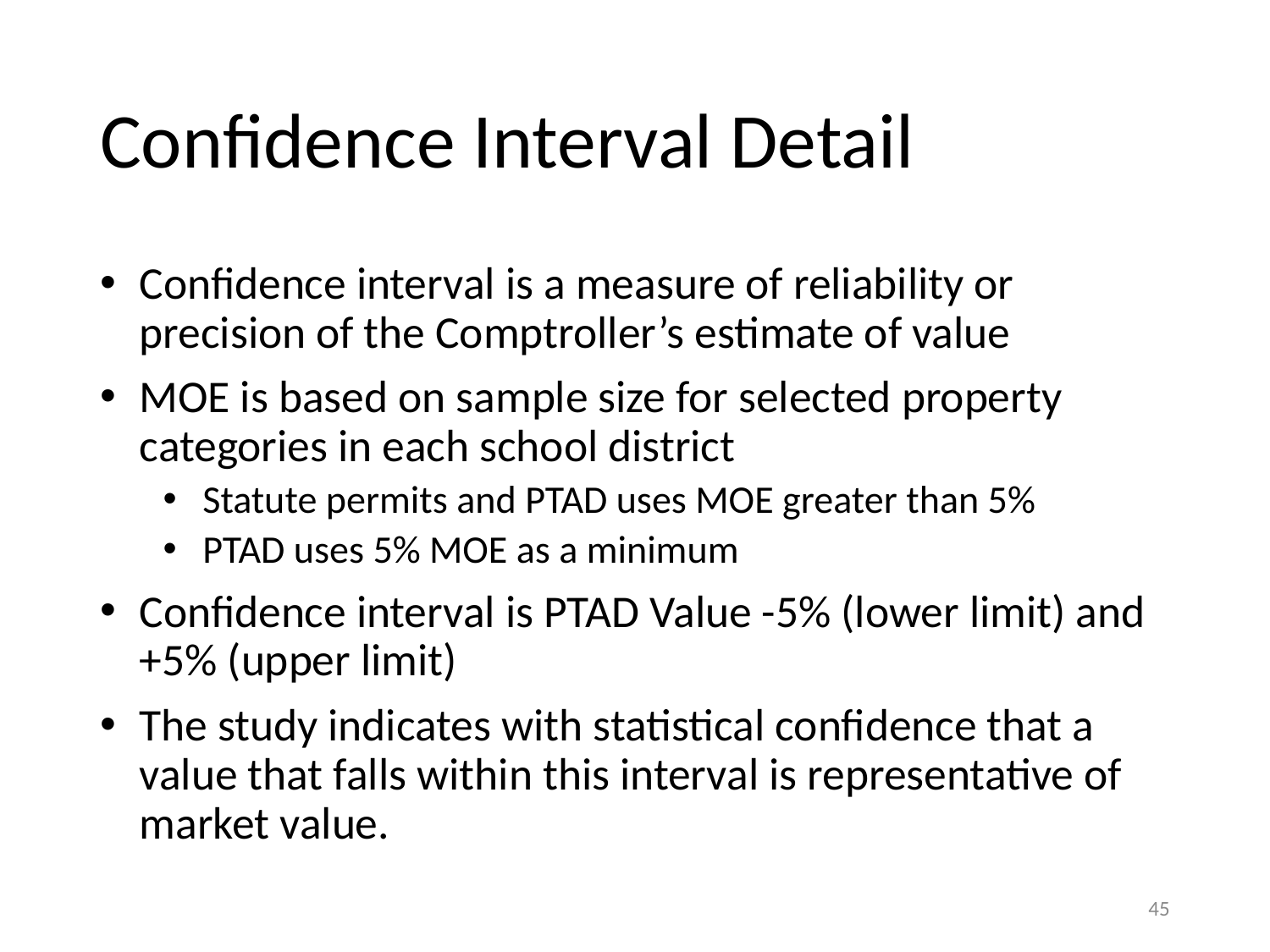

# Confidence Interval Detail
Confidence interval is a measure of reliability or precision of the Comptroller’s estimate of value
MOE is based on sample size for selected property categories in each school district
Statute permits and PTAD uses MOE greater than 5%
PTAD uses 5% MOE as a minimum
Confidence interval is PTAD Value -5% (lower limit) and +5% (upper limit)
The study indicates with statistical confidence that a value that falls within this interval is representative of market value.

45